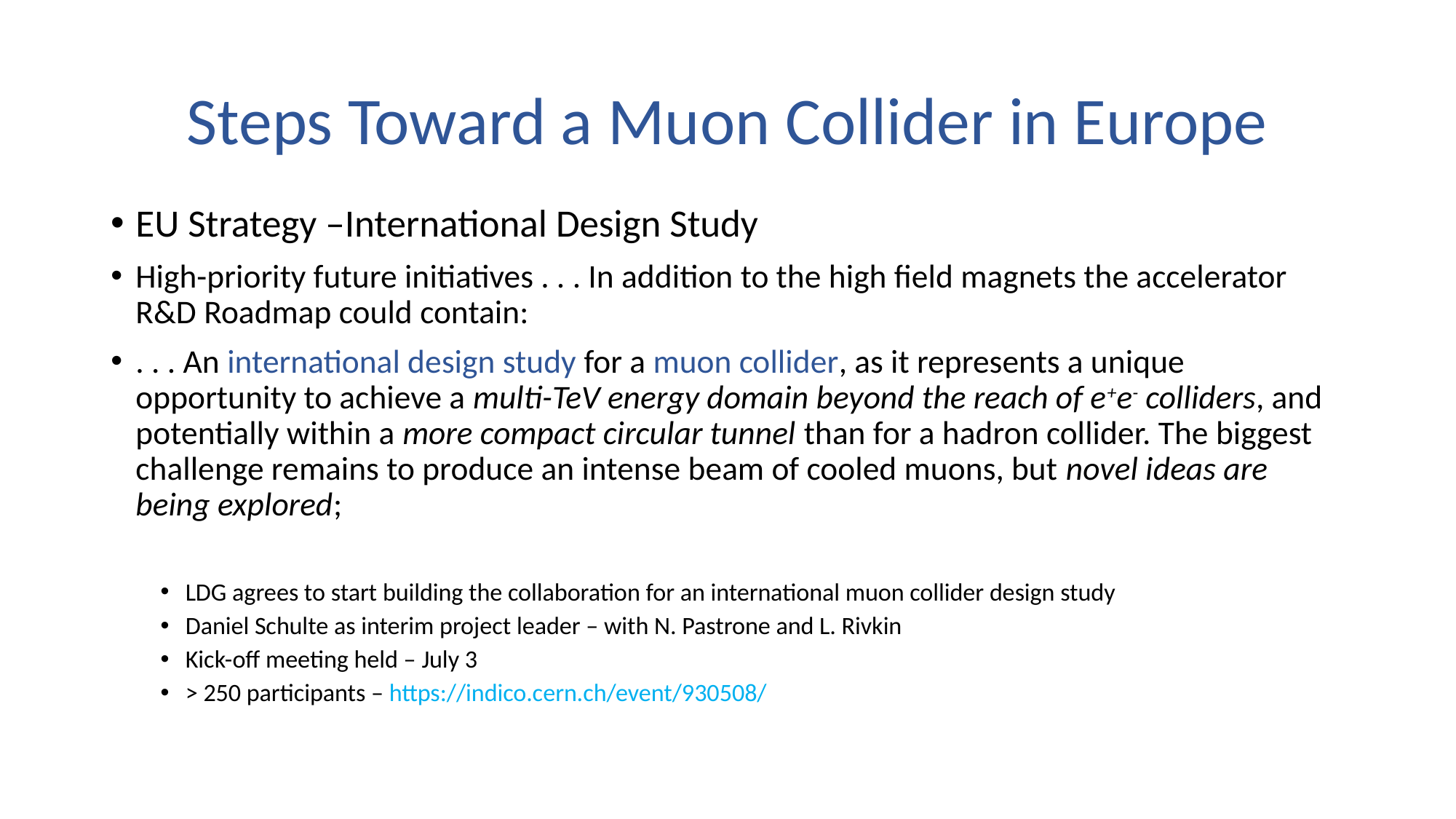

# Steps Toward a Muon Collider in Europe
EU Strategy –International Design Study
High-priority future initiatives . . . In addition to the high field magnets the accelerator R&D Roadmap could contain:
. . . An international design study for a muon collider, as it represents a unique opportunity to achieve a multi-TeV energy domain beyond the reach of e+e- colliders, and potentially within a more compact circular tunnel than for a hadron collider. The biggest challenge remains to produce an intense beam of cooled muons, but novel ideas are being explored;

LDG agrees to start building the collaboration for an international muon collider design study
Daniel Schulte as interim project leader – with N. Pastrone and L. Rivkin
Kick-off meeting held – July 3
> 250 participants – https://indico.cern.ch/event/930508/